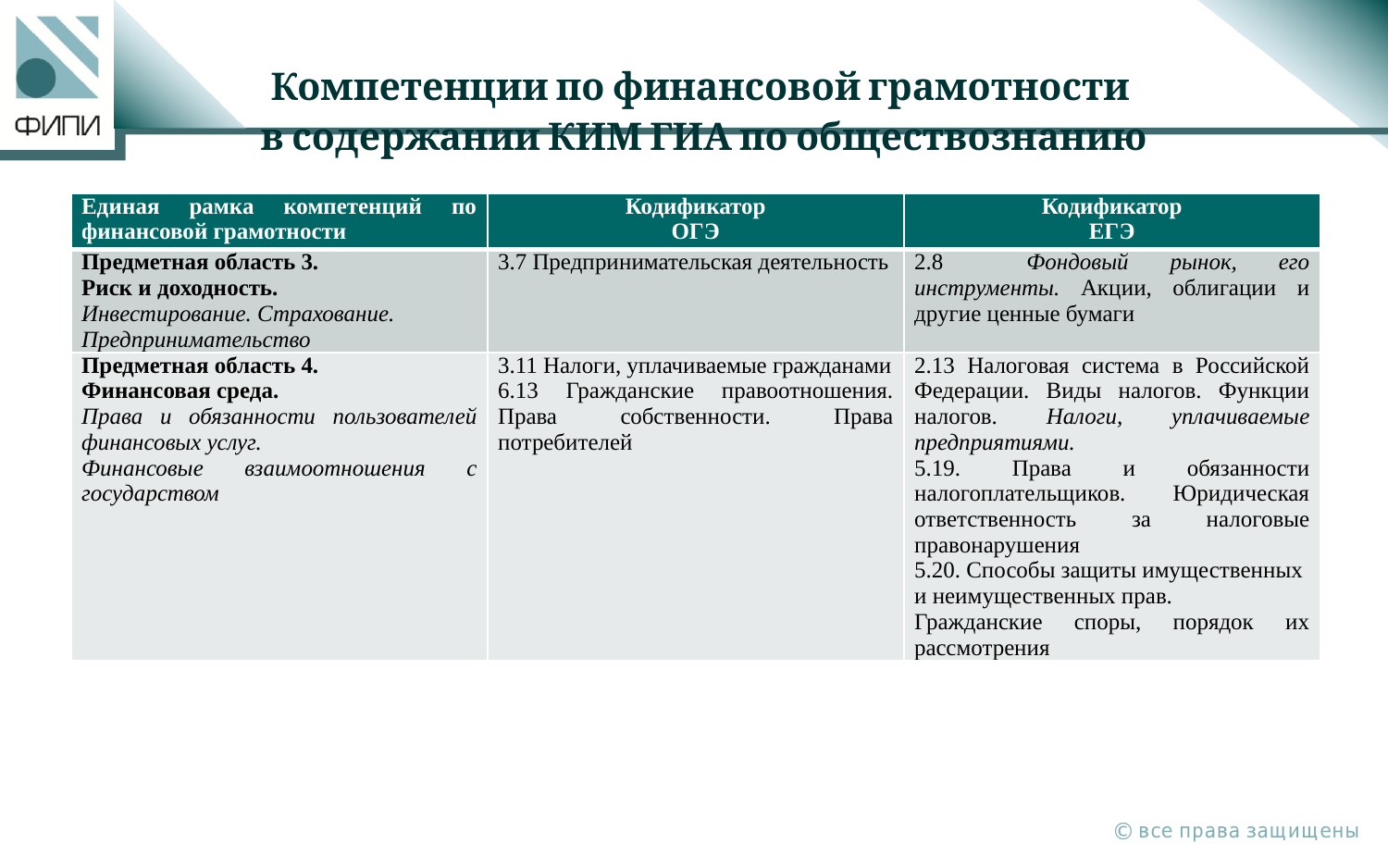

# Компетенции по финансовой грамотности в содержании КИМ ГИА по обществознанию
| Единая рамка компетенций по финансовой грамотности | Кодификатор ОГЭ | Кодификатор ЕГЭ |
| --- | --- | --- |
| Предметная область 3. Риск и доходность. Инвестирование. Страхование. Предпринимательство | 3.7 Предпринимательская деятельность | 2.8 Фондовый рынок, его инструменты. Акции, облигации и другие ценные бумаги |
| Предметная область 4. Финансовая среда. Права и обязанности пользователей финансовых услуг. Финансовые взаимоотношения с государством | 3.11 Налоги, уплачиваемые гражданами 6.13 Гражданские правоотношения. Права собственности. Права потребителей | 2.13 Налоговая система в Российской Федерации. Виды налогов. Функции налогов. Налоги, уплачиваемые предприятиями. 5.19. Права и обязанности налогоплательщиков. Юридическая ответственность за налоговые правонарушения 5.20. Способы защиты имущественных и неимущественных прав. Гражданские споры, порядок их рассмотрения |